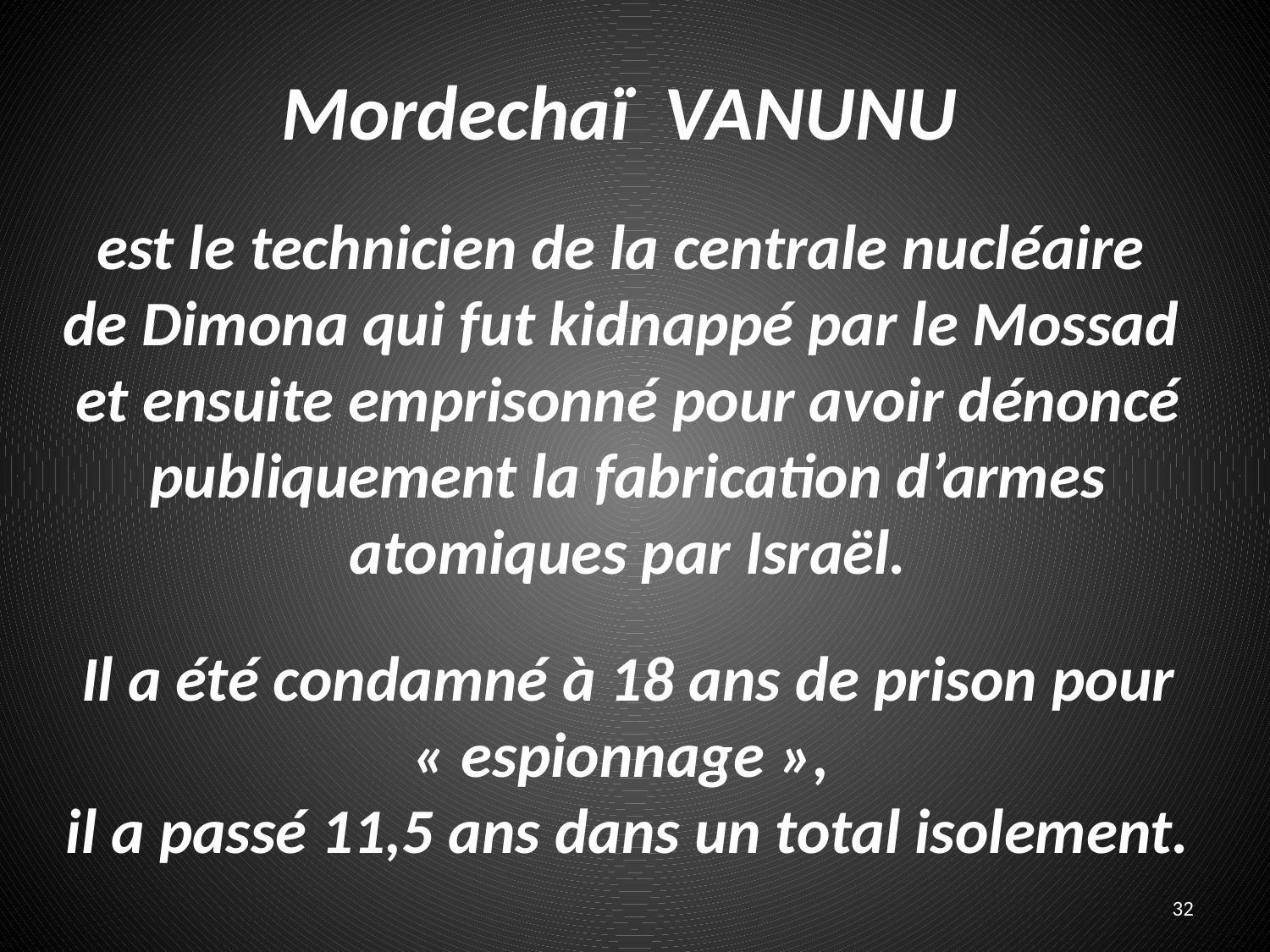

Mordechaï  VANUNU

est le technicien de la centrale nucléaire
de Dimona qui fut kidnappé par le Mossad
et ensuite emprisonné pour avoir dénoncé publiquement la fabrication d’armes atomiques par Israël.

Il a été condamné à 18 ans de prison pour « espionnage »,
il a passé 11,5 ans dans un total isolement.
32